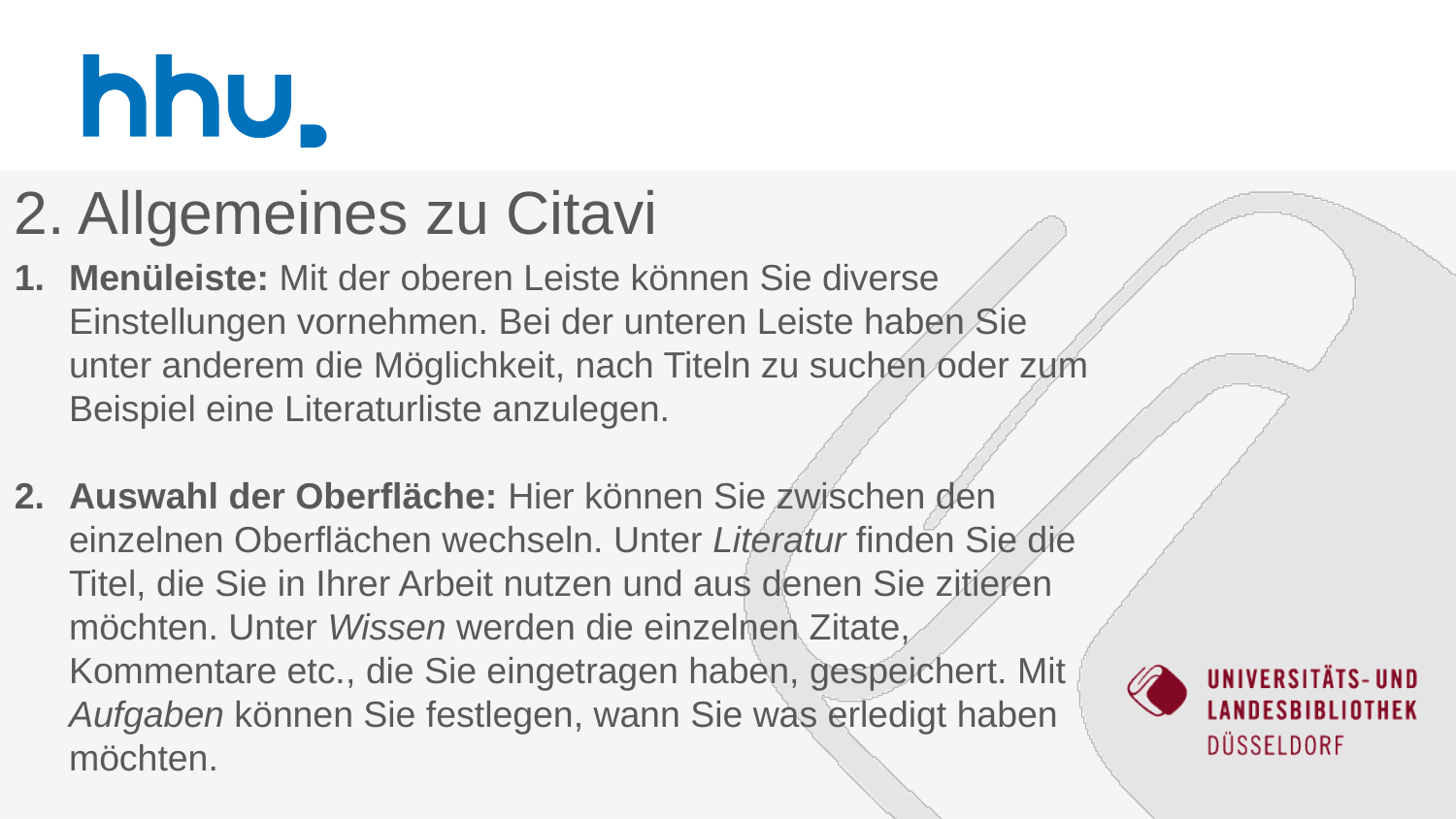

# 2. Allgemeines zu Citavi

Menüleiste: Mit der oberen Leiste können Sie diverse Einstellungen vornehmen. Bei der unteren Leiste haben Sie unter anderem die Möglichkeit, nach Titeln zu suchen oder zum Beispiel eine Literaturliste anzulegen.

Auswahl der Oberfläche: Hier können Sie zwischen den einzelnen Oberflächen wechseln. Unter Literatur finden Sie die Titel, die Sie in Ihrer Arbeit nutzen und aus denen Sie zitieren möchten. Unter Wissen werden die einzelnen Zitate, Kommentare etc., die Sie eingetragen haben, gespeichert. Mit Aufgaben können Sie festlegen, wann Sie was erledigt haben möchten.